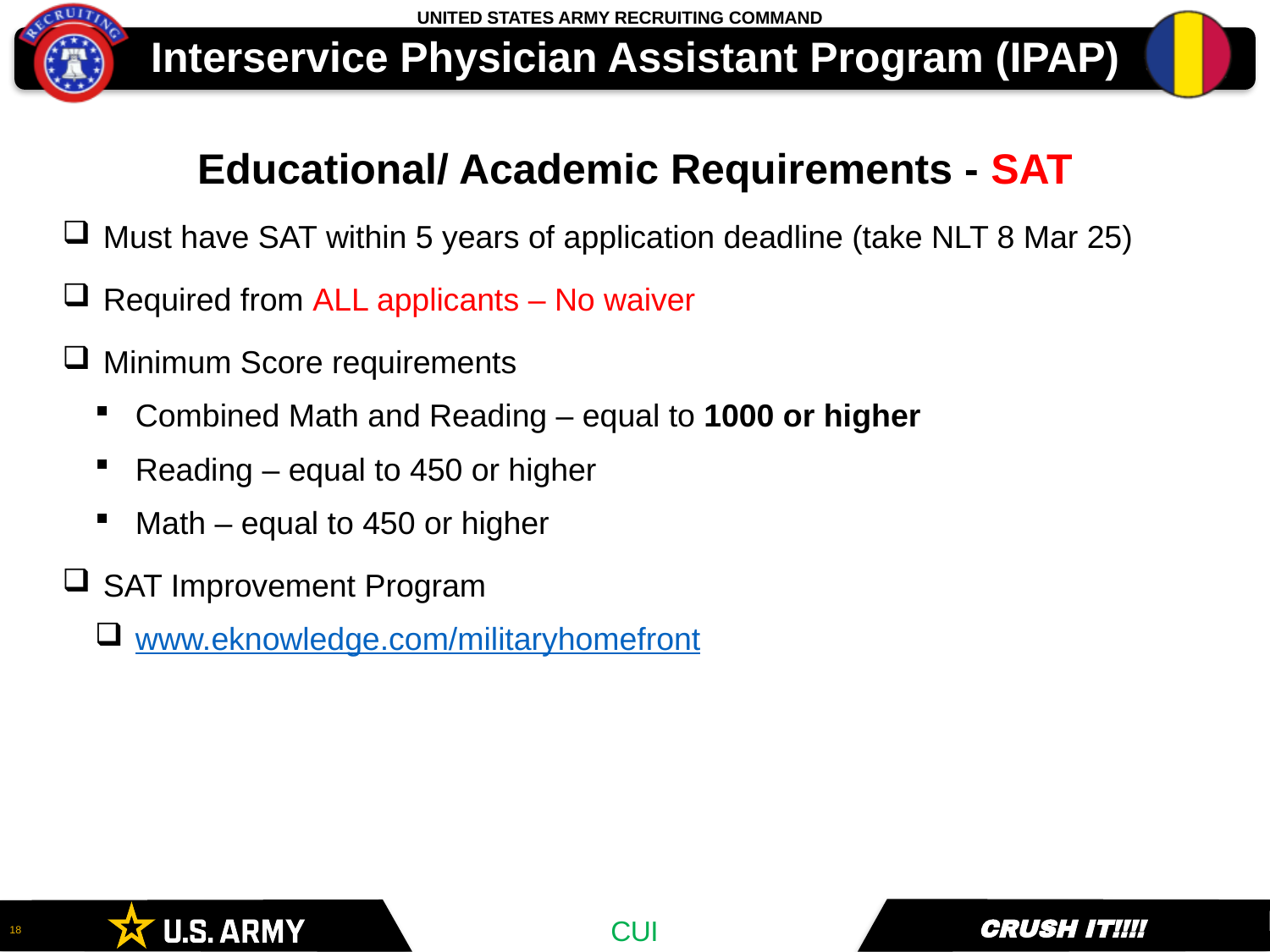

# Interservice Physician Assistant Program (IPAP)
Educational/ Academic Requirements - SAT
 Must have SAT within 5 years of application deadline (take NLT 8 Mar 25)
 Required from ALL applicants – No waiver
 Minimum Score requirements
 Combined Math and Reading – equal to 1000 or higher
 Reading – equal to 450 or higher
 Math – equal to 450 or higher
 SAT Improvement Program
 www.eknowledge.com/militaryhomefront